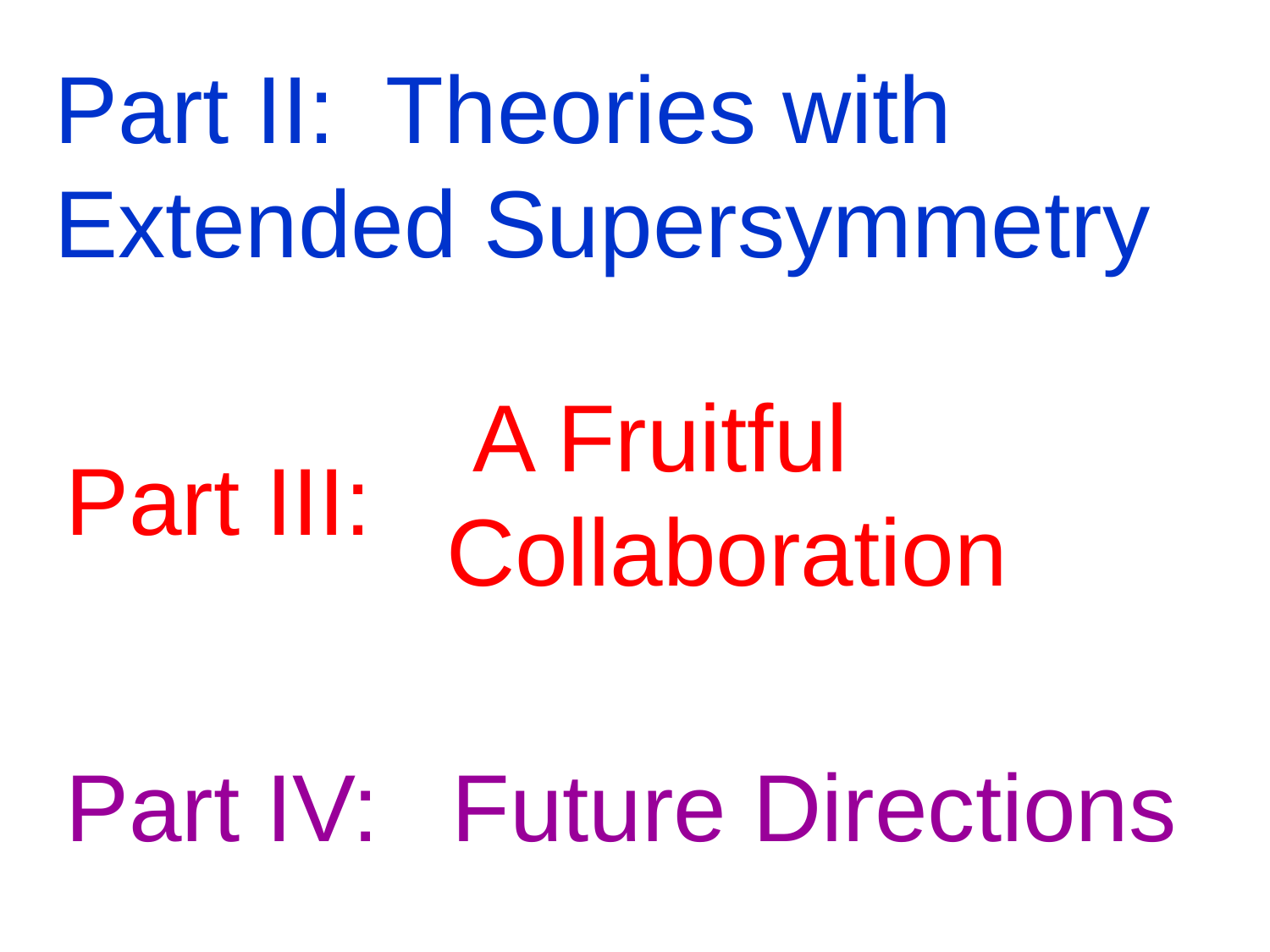

Part II:  Theories with Extended Supersymmetry
 A Fruitful Collaboration
Part III:
Part IV:
 Future Directions